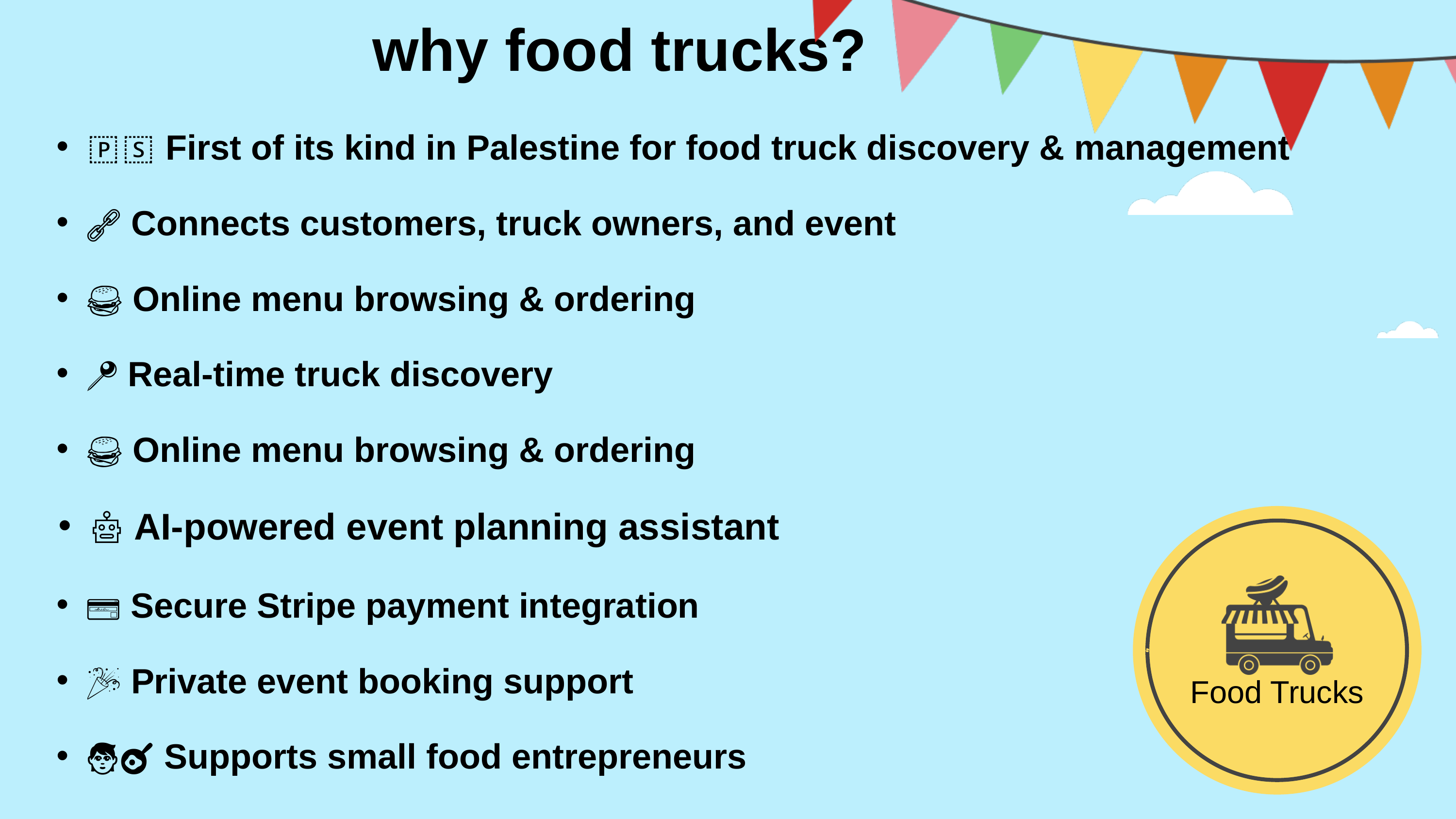

why food trucks?
🇵🇸 First of its kind in Palestine for food truck discovery & management

🔗 Connects customers, truck owners, and event

🍔 Online menu browsing & ordering

📍 Real-time truck discovery

🍔 Online menu browsing & ordering

🤖 AI-powered event planning assistant

💳 Secure Stripe payment integration

🎉 Private event booking support

🧑‍🍳 Supports small food entrepreneurs

Food Trucks